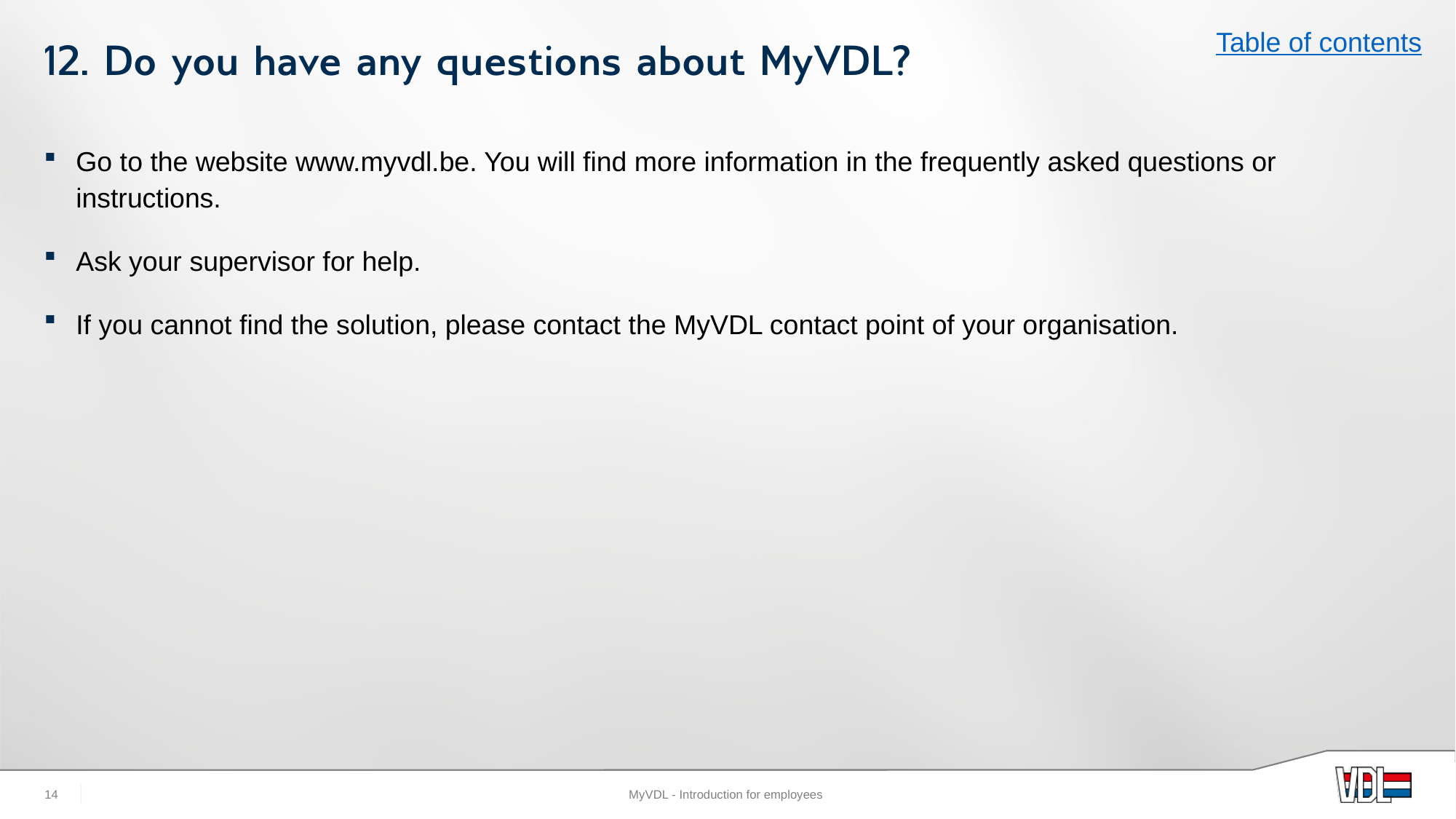

Table of contents
# 12. Do you have any questions about MyVDL?

Go to the website www.myvdl.be. You will find more information in the frequently asked questions or instructions.
Ask your supervisor for help.
If you cannot find the solution, please contact the MyVDL contact point of your organisation.
14

MyVDL - Introduction for employees